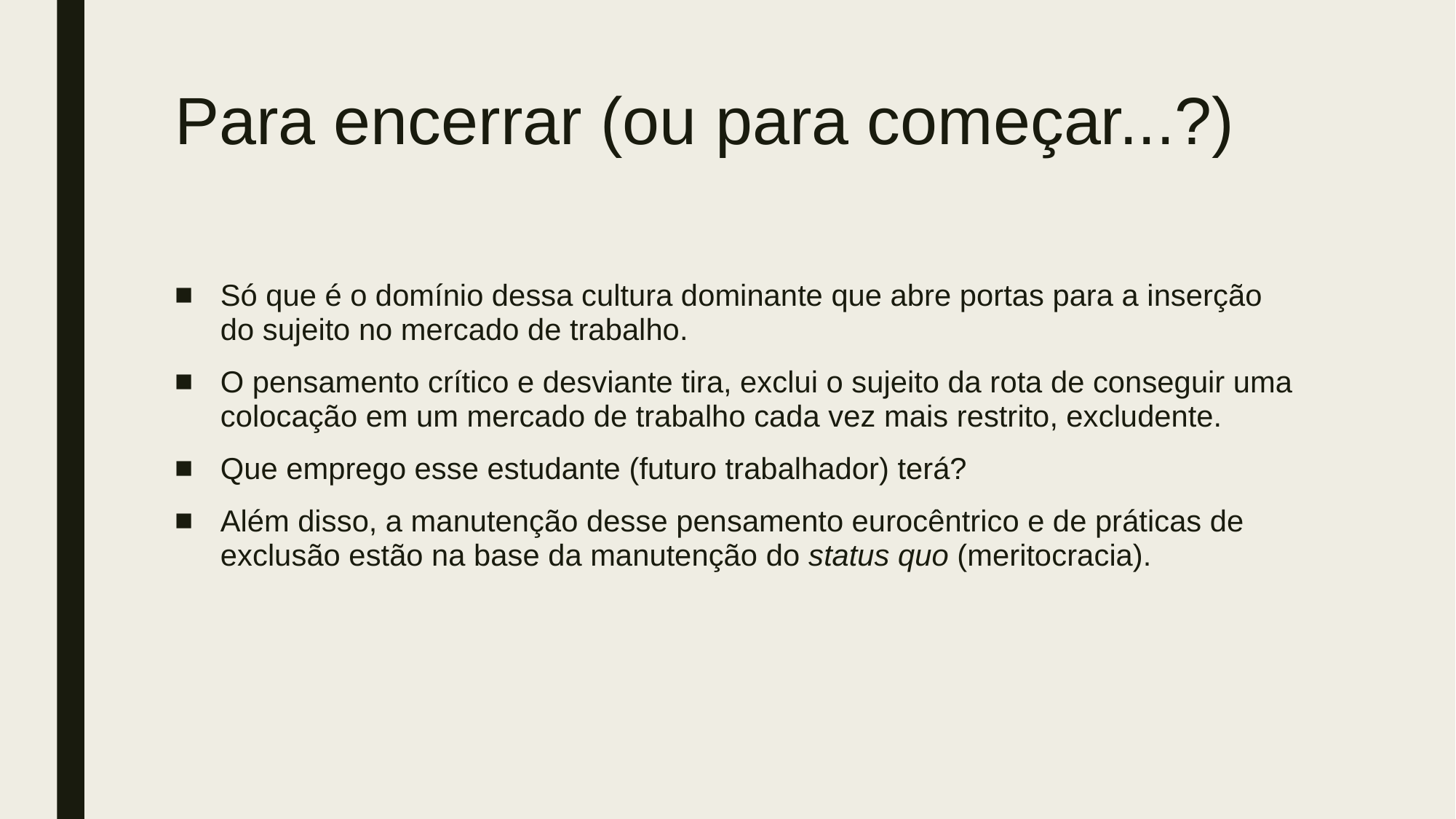

# Para encerrar (ou para começar...?)
Só que é o domínio dessa cultura dominante que abre portas para a inserção do sujeito no mercado de trabalho.
O pensamento crítico e desviante tira, exclui o sujeito da rota de conseguir uma colocação em um mercado de trabalho cada vez mais restrito, excludente.
Que emprego esse estudante (futuro trabalhador) terá?
Além disso, a manutenção desse pensamento eurocêntrico e de práticas de exclusão estão na base da manutenção do status quo (meritocracia).